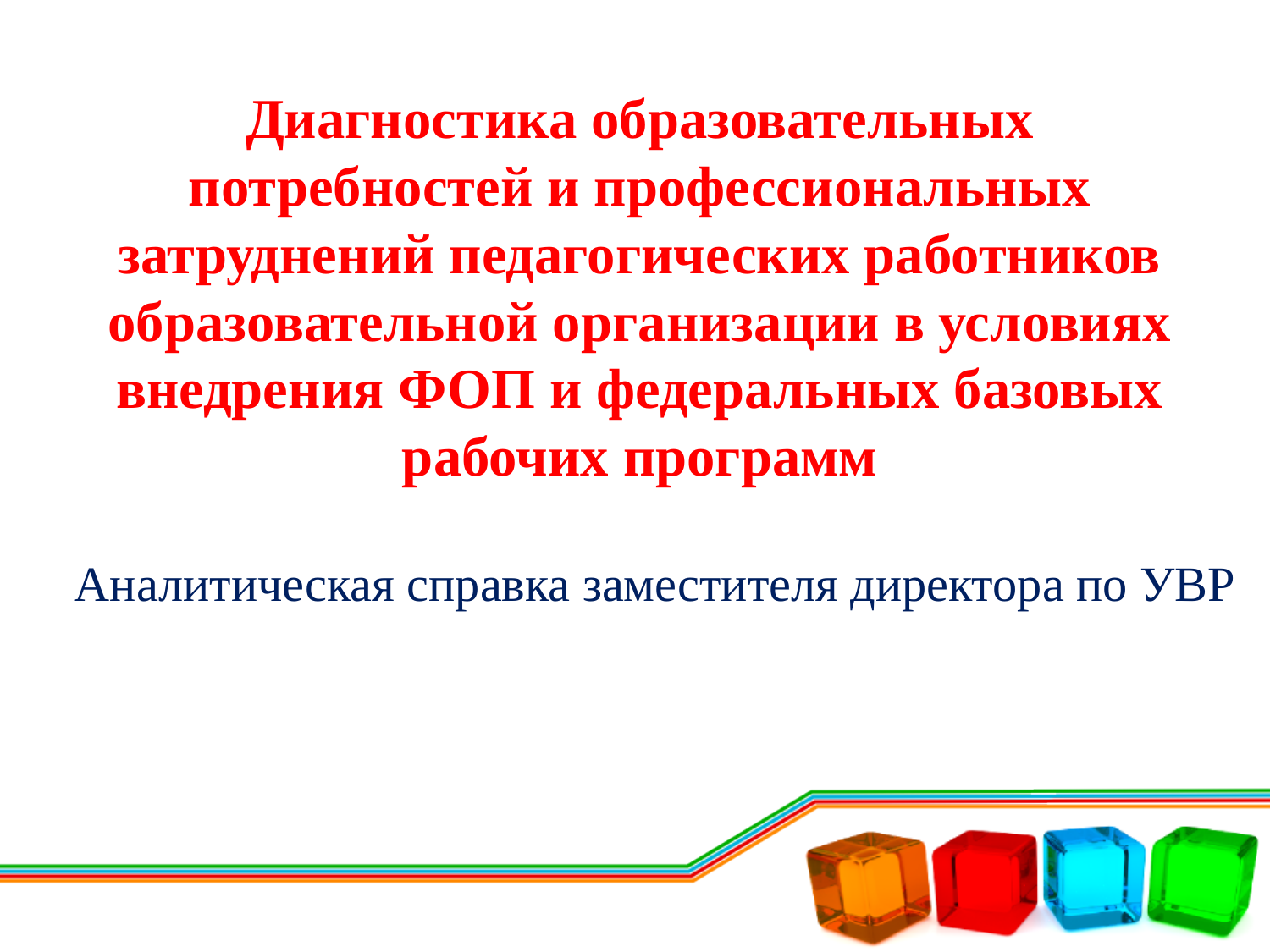

Диагностика образовательных потребностей и профессиональных затруднений педагогических работников образовательной организации в условиях внедрения ФОП и федеральных базовых рабочих программ
Аналитическая справка заместителя директора по УВР